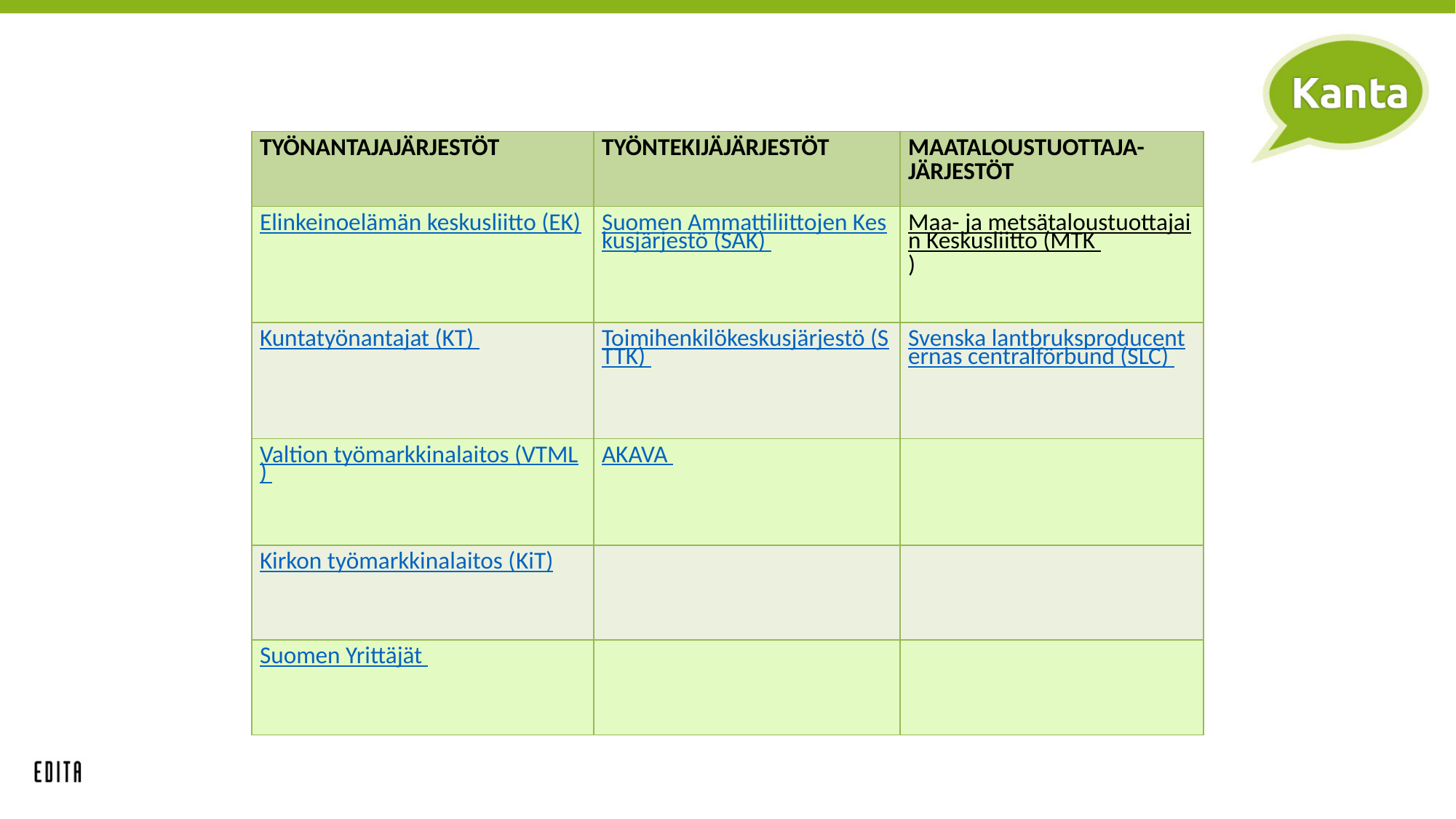

| TYÖNANTAJAJÄRJESTÖT | TYÖNTEKIJÄJÄRJESTÖT | MAATALOUSTUOTTAJA- JÄRJESTÖT |
| --- | --- | --- |
| Elinkeinoelämän keskusliitto (EK) | Suomen Ammattiliittojen Keskusjärjestö (SAK) | Maa- ja metsätaloustuottajain Keskusliitto (MTK ) |
| Kuntatyönantajat (KT) | Toimihenkilökeskusjärjestö (STTK) | Svenska lantbruksproducenternas centralförbund (SLC) |
| Valtion työmarkkinalaitos (VTML) | AKAVA |  |
| Kirkon työmarkkinalaitos (KiT) |  |  |
| Suomen Yrittäjät |  |  |